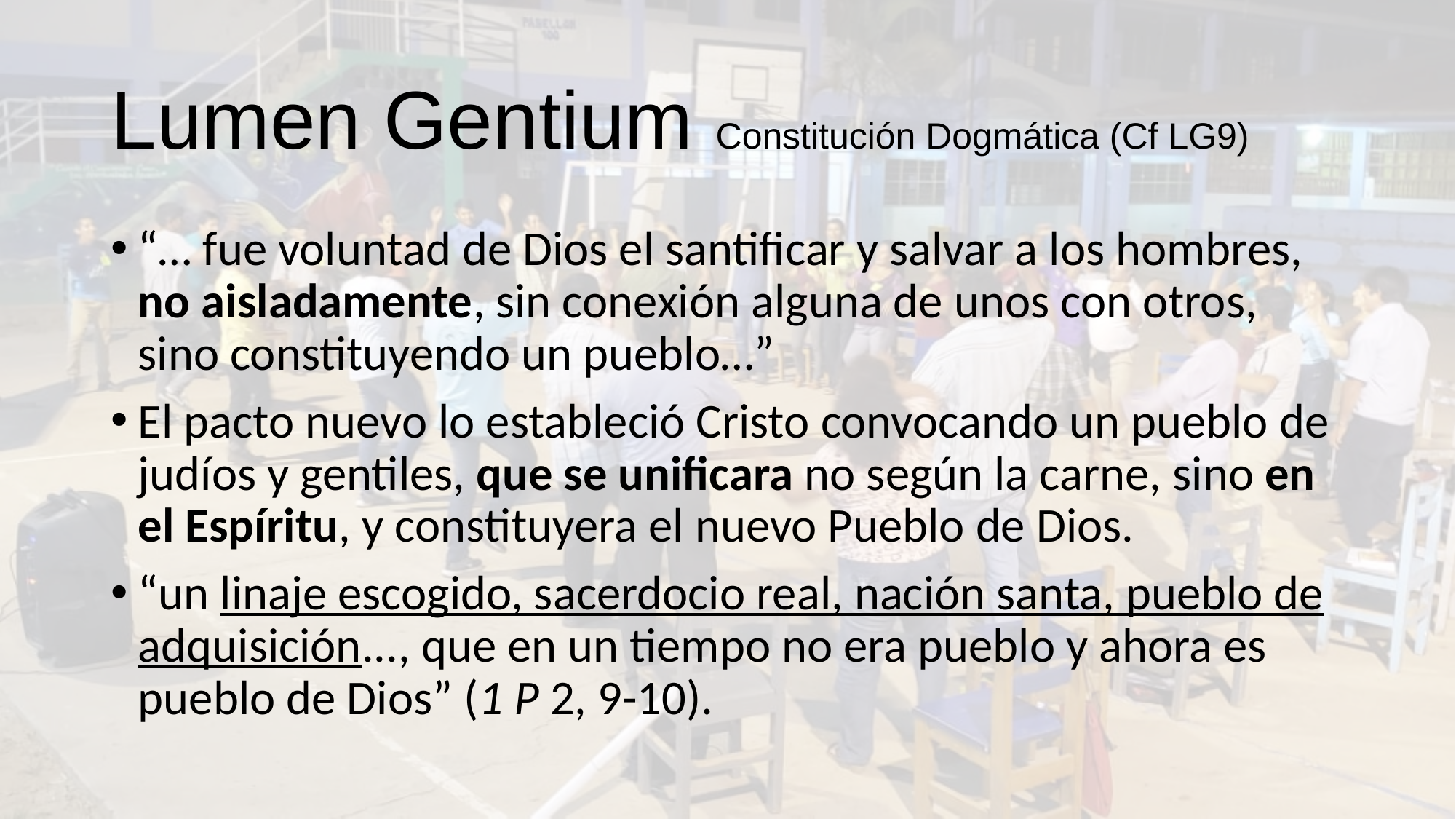

# Lumen Gentium Constitución Dogmática (Cf LG9)
“… fue voluntad de Dios el santificar y salvar a los hombres, no aisladamente, sin conexión alguna de unos con otros, sino constituyendo un pueblo…”
El pacto nuevo lo estableció Cristo convocando un pueblo de judíos y gentiles, que se unificara no según la carne, sino en el Espíritu, y constituyera el nuevo Pueblo de Dios.
“un linaje escogido, sacerdocio real, nación santa, pueblo de adquisición..., que en un tiempo no era pueblo y ahora es pueblo de Dios” (1 P 2, 9-10).